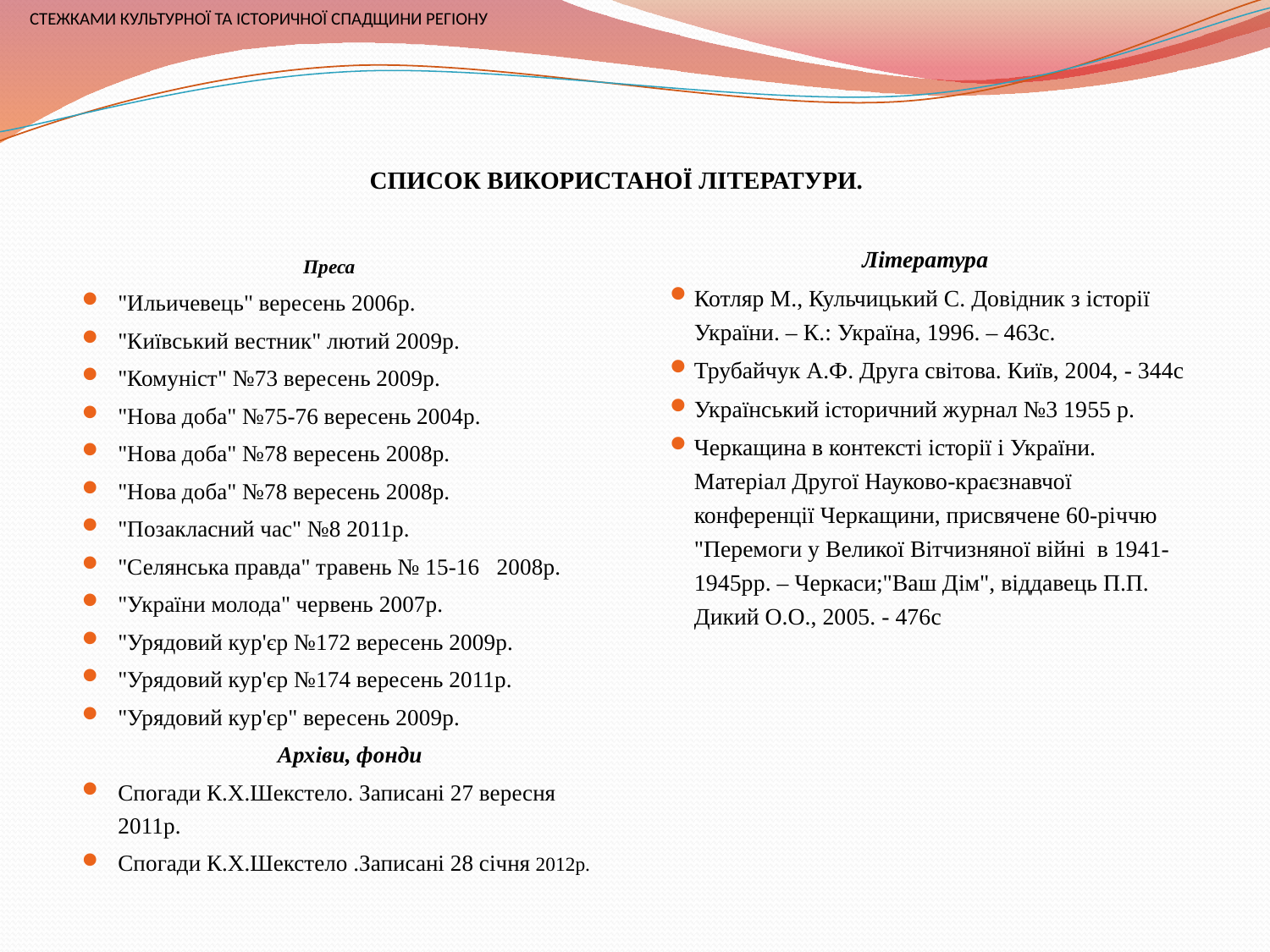

# СТЕЖКАМИ КУЛЬТУРНОЇ ТА ІСТОРИЧНОЇ СПАДЩИНИ РЕГІОНУ
СПИСОК ВИКОРИСТАНОЇ ЛІТЕРАТУРИ.

Література
Котляр М., Кульчицький С. Довідник з історії України. – К.: Україна, 1996. – 463с.
Трубайчук А.Ф. Друга світова. Київ, 2004, - 344с
Український історичний журнал №3 1955 р.
Черкащина в контексті історії і України. Матеріал Другої Науково-краєзнавчої конференції Черкащини, присвячене 60-річчю "Перемоги у Великої Вітчизняної війні  в 1941-1945рр. – Черкаси;"Ваш Дім", віддавець П.П. Дикий О.О., 2005. - 476с
Преса
"Ильичевець" вересень 2006р.
"Київський вестник" лютий 2009р.
"Комуніст" №73 вересень 2009р.
"Нова доба" №75-76 вересень 2004р.
"Нова доба" №78 вересень 2008р.
"Нова доба" №78 вересень 2008р.
"Позакласний час" №8 2011р.
"Селянська правда" травень № 15-16   2008р.
"України молода" червень 2007р.
"Урядовий кур'єр №172 вересень 2009р.
"Урядовий кур'єр №174 вересень 2011р.
"Урядовий кур'єр" вересень 2009р.
Архіви, фонди
Спогади К.Х.Шекстело. Записані 27 вересня 2011р.
Спогади К.Х.Шекстело .Записані 28 січня 2012р.